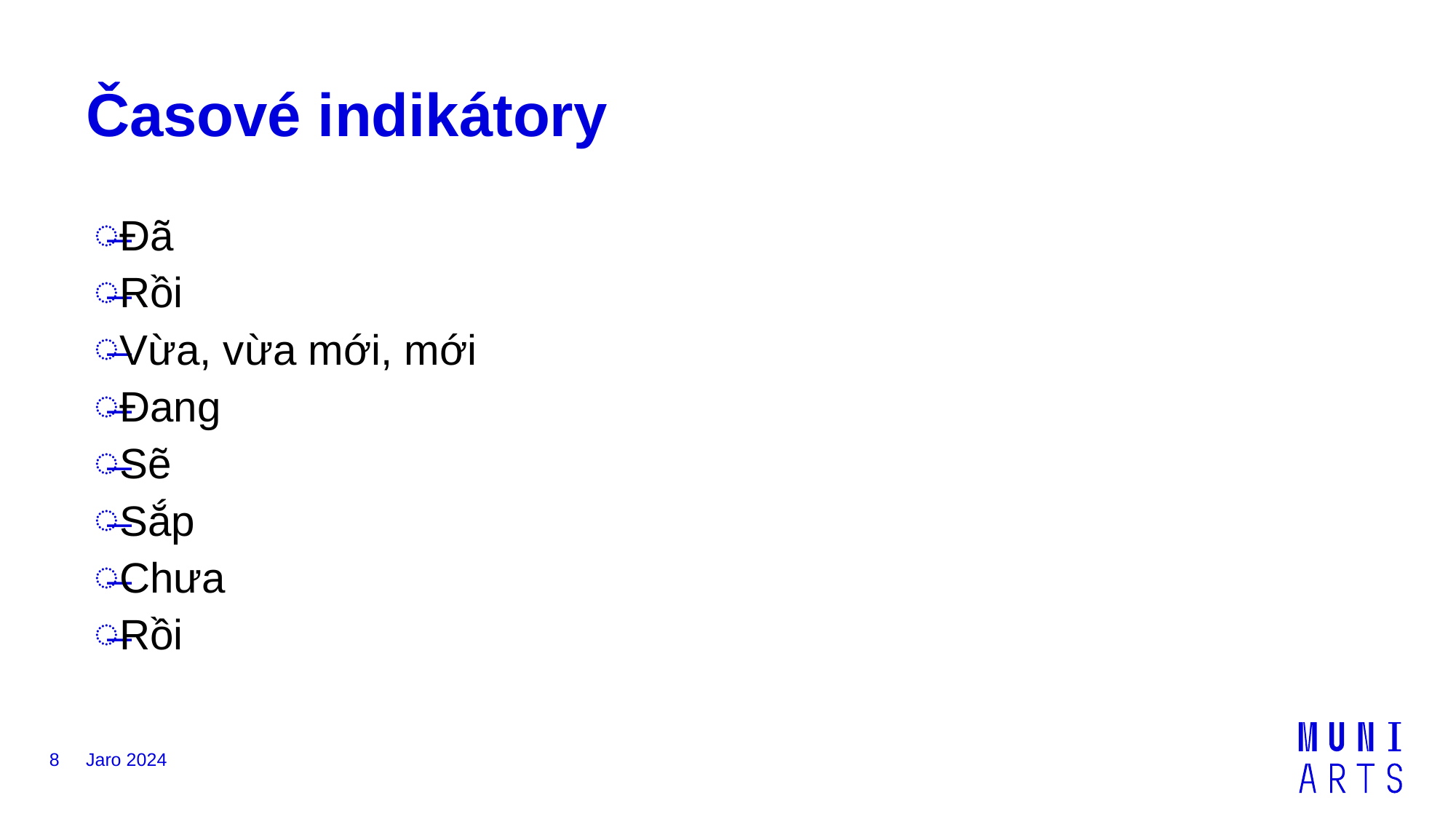

# Časové indikátory
Đã
Rồi
Vừa, vừa mới, mới
Đang
Sẽ
Sắp
Chưa
Rồi

8
Jaro 2024